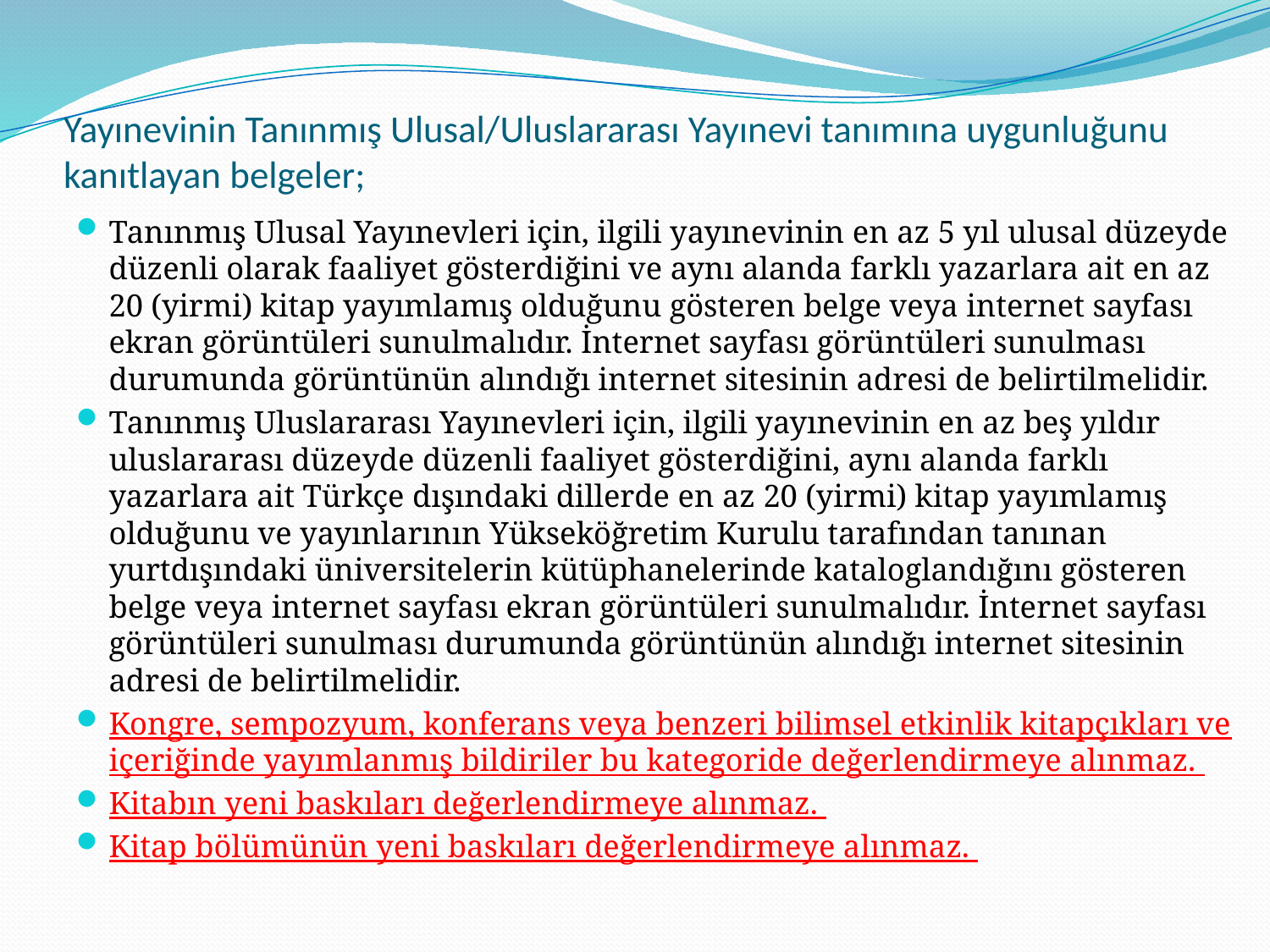

# Yayınevinin Tanınmış Ulusal/Uluslararası Yayınevi tanımına uygunluğunu kanıtlayan belgeler;
Tanınmış Ulusal Yayınevleri için, ilgili yayınevinin en az 5 yıl ulusal düzeyde düzenli olarak faaliyet gösterdiğini ve aynı alanda farklı yazarlara ait en az 20 (yirmi) kitap yayımlamış olduğunu gösteren belge veya internet sayfası ekran görüntüleri sunulmalıdır. İnternet sayfası görüntüleri sunulması durumunda görüntünün alındığı internet sitesinin adresi de belirtilmelidir.
Tanınmış Uluslararası Yayınevleri için, ilgili yayınevinin en az beş yıldır uluslararası düzeyde düzenli faaliyet gösterdiğini, aynı alanda farklı yazarlara ait Türkçe dışındaki dillerde en az 20 (yirmi) kitap yayımlamış olduğunu ve yayınlarının Yükseköğretim Kurulu tarafından tanınan yurtdışındaki üniversitelerin kütüphanelerinde kataloglandığını gösteren belge veya internet sayfası ekran görüntüleri sunulmalıdır. İnternet sayfası görüntüleri sunulması durumunda görüntünün alındığı internet sitesinin adresi de belirtilmelidir.
Kongre, sempozyum, konferans veya benzeri bilimsel etkinlik kitapçıkları ve içeriğinde yayımlanmış bildiriler bu kategoride değerlendirmeye alınmaz.
Kitabın yeni baskıları değerlendirmeye alınmaz.
Kitap bölümünün yeni baskıları değerlendirmeye alınmaz.